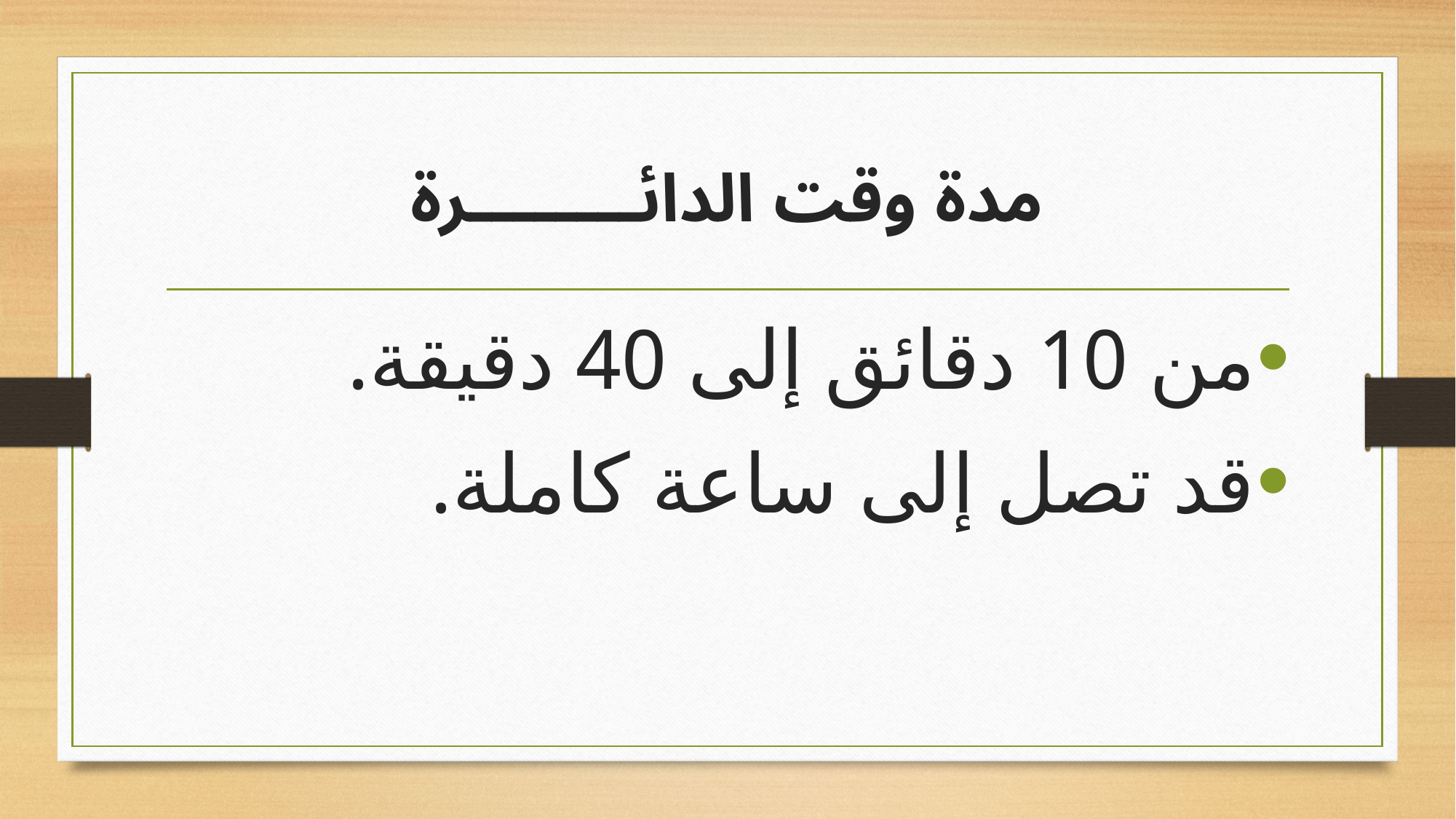

# مدة وقت الدائــــــــرة
من 10 دقائق إلى 40 دقيقة.
قد تصل إلى ساعة كاملة.